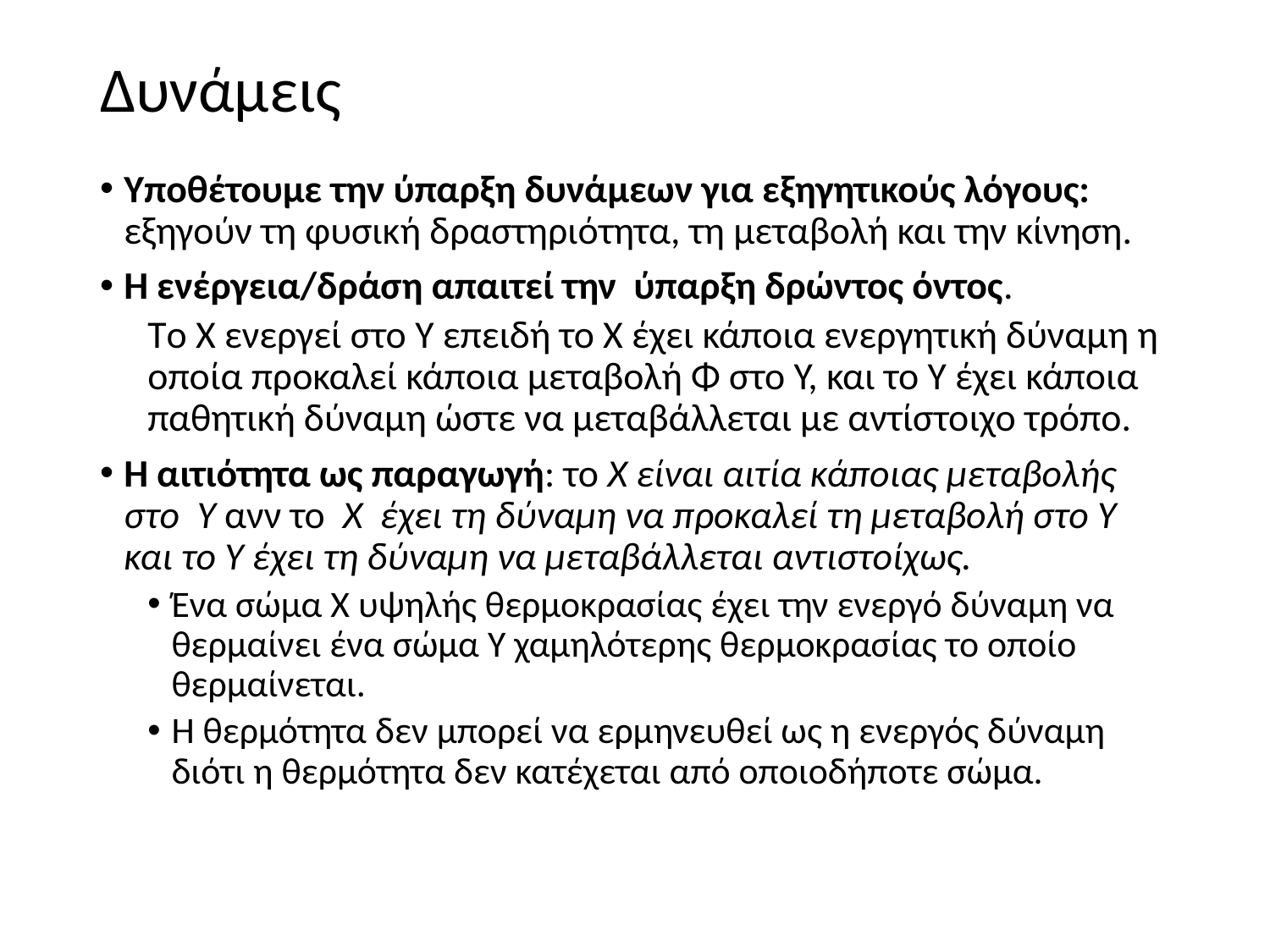

# Δυνάμεις
Υποθέτουμε την ύπαρξη δυνάμεων για εξηγητικούς λόγους: εξηγούν τη φυσική δραστηριότητα, τη μεταβολή και την κίνηση.
Η ενέργεια/δράση απαιτεί την  ύπαρξη δρώντος όντος.
Tο X ενεργεί στο Y επειδή το Χ έχει κάποια ενεργητική δύναμη η οποία προκαλεί κάποια μεταβολή Φ στο Υ, και το Υ έχει κάποια παθητική δύναμη ώστε να μεταβάλλεται με αντίστοιχο τρόπο.
Η αιτιότητα ως παραγωγή: το X είναι αιτία κάποιας μεταβολής στο  Y ανν το  Χ  έχει τη δύναμη να προκαλεί τη μεταβολή στο Υ και το Υ έχει τη δύναμη να μεταβάλλεται αντιστοίχως.
Ένα σώμα Χ υψηλής θερμοκρασίας έχει την ενεργό δύναμη να θερμαίνει ένα σώμα Υ χαμηλότερης θερμοκρασίας το οποίο θερμαίνεται.
Η θερμότητα δεν μπορεί να ερμηνευθεί ως η ενεργός δύναμη διότι η θερμότητα δεν κατέχεται από οποιοδήποτε σώμα.